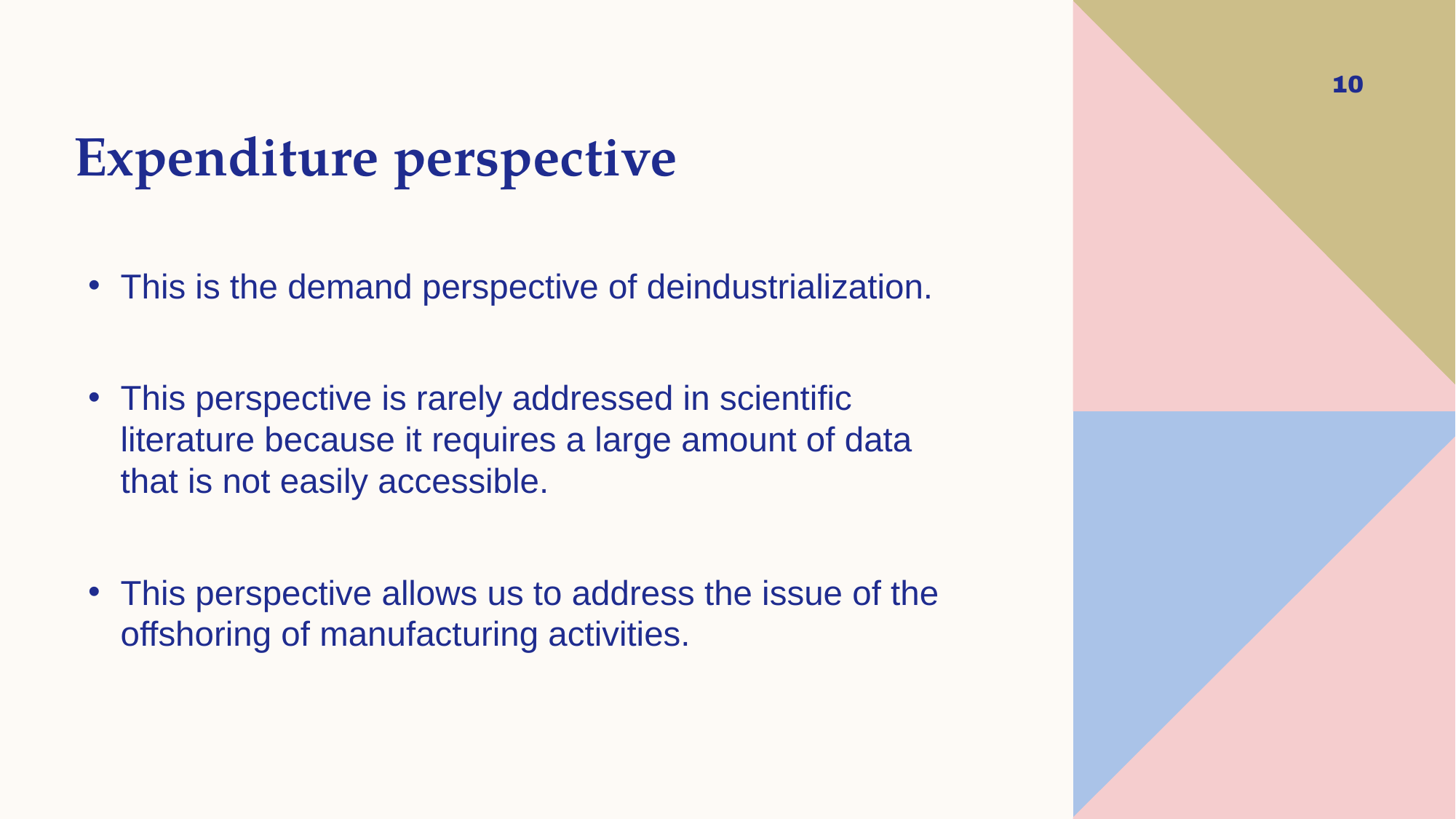

10
# Expenditure perspective
This is the demand perspective of deindustrialization.

This perspective is rarely addressed in scientific literature because it requires a large amount of data that is not easily accessible.

This perspective allows us to address the issue of the offshoring of manufacturing activities.